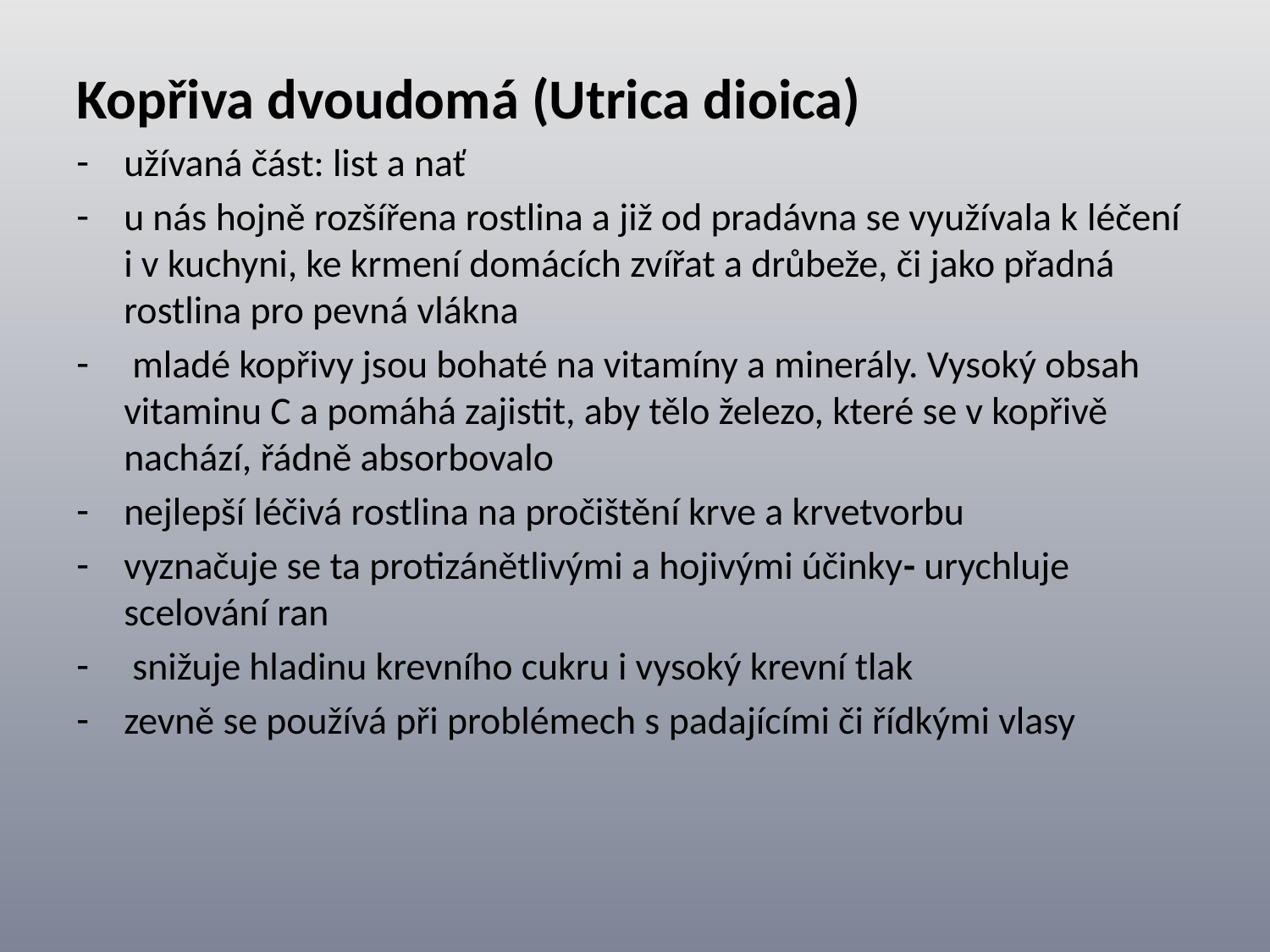

Kopřiva dvoudomá (Utrica dioica)
užívaná část: list a nať
u nás hojně rozšířena rostlina a již od pradávna se využívala k léčení i v kuchyni, ke krmení domácích zvířat a drůbeže, či jako přadná rostlina pro pevná vlákna
 mladé kopřivy jsou bohaté na vitamíny a minerály. Vysoký obsah vitaminu C a pomáhá zajistit, aby tělo železo, které se v kopřivě nachází, řádně absorbovalo
nejlepší léčivá rostlina na pročištění krve a krvetvorbu
vyznačuje se ta protizánětlivými a hojivými účinky- urychluje scelování ran
 snižuje hladinu krevního cukru i vysoký krevní tlak
zevně se používá při problémech s padajícími či řídkými vlasy